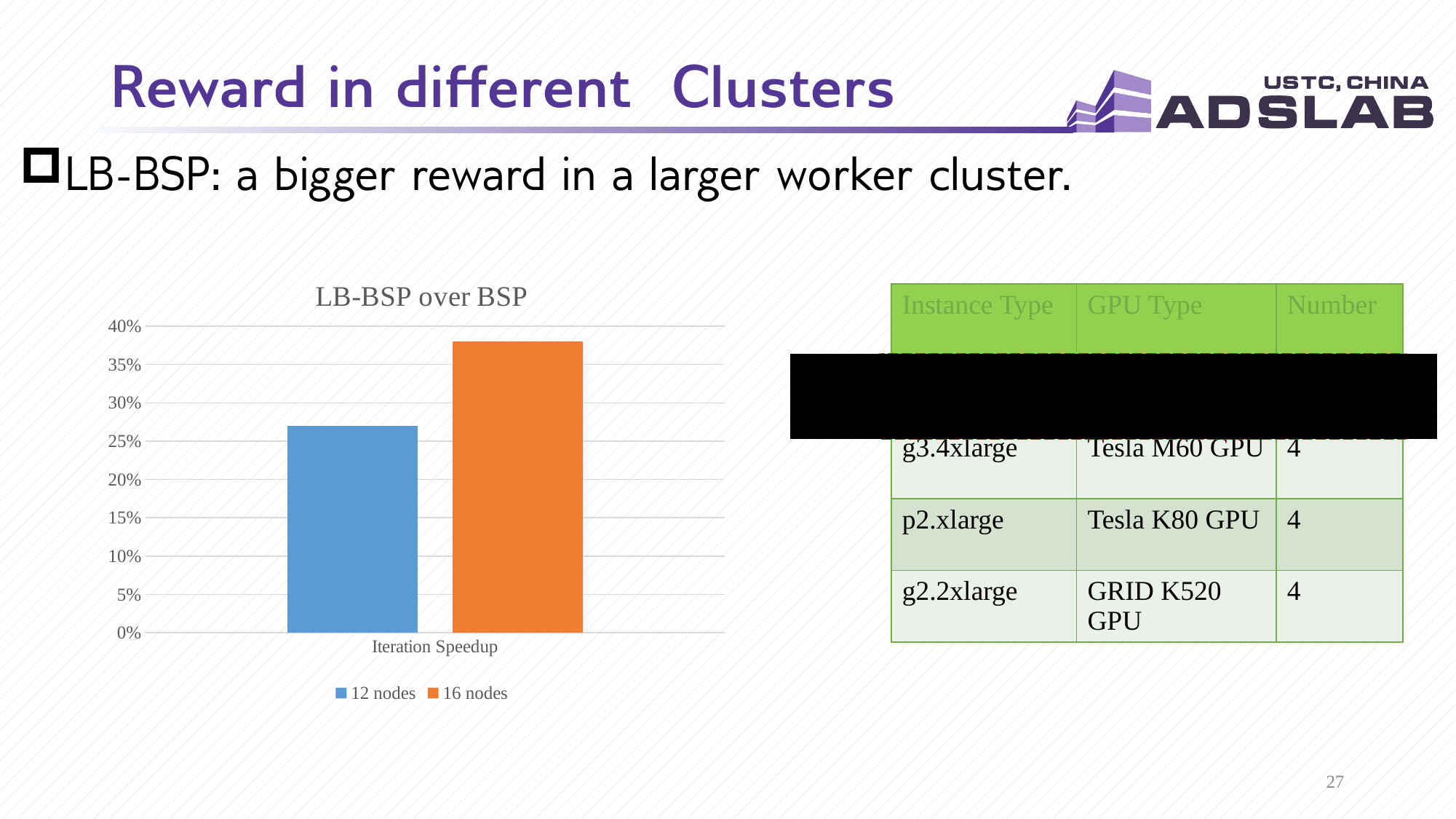

# Reward in different  Clusters
LB-BSP: a bigger reward in a larger worker cluster.

### Chart: LB-BSP over BSP

| Category | 12 nodes | 16 nodes |
|---|---|---|
| Iteration Speedup | 0.27 | 0.38 |
| Instance Type | GPU Type | Number |
| --- | --- | --- |
| p3.2xlarge | Tesla V100 GPU | 4 |
| g3.4xlarge | Tesla M60 GPU | 4 |
| p2.xlarge | Tesla K80 GPU | 4 |
| g2.2xlarge | GRID K520 GPU | 4 |